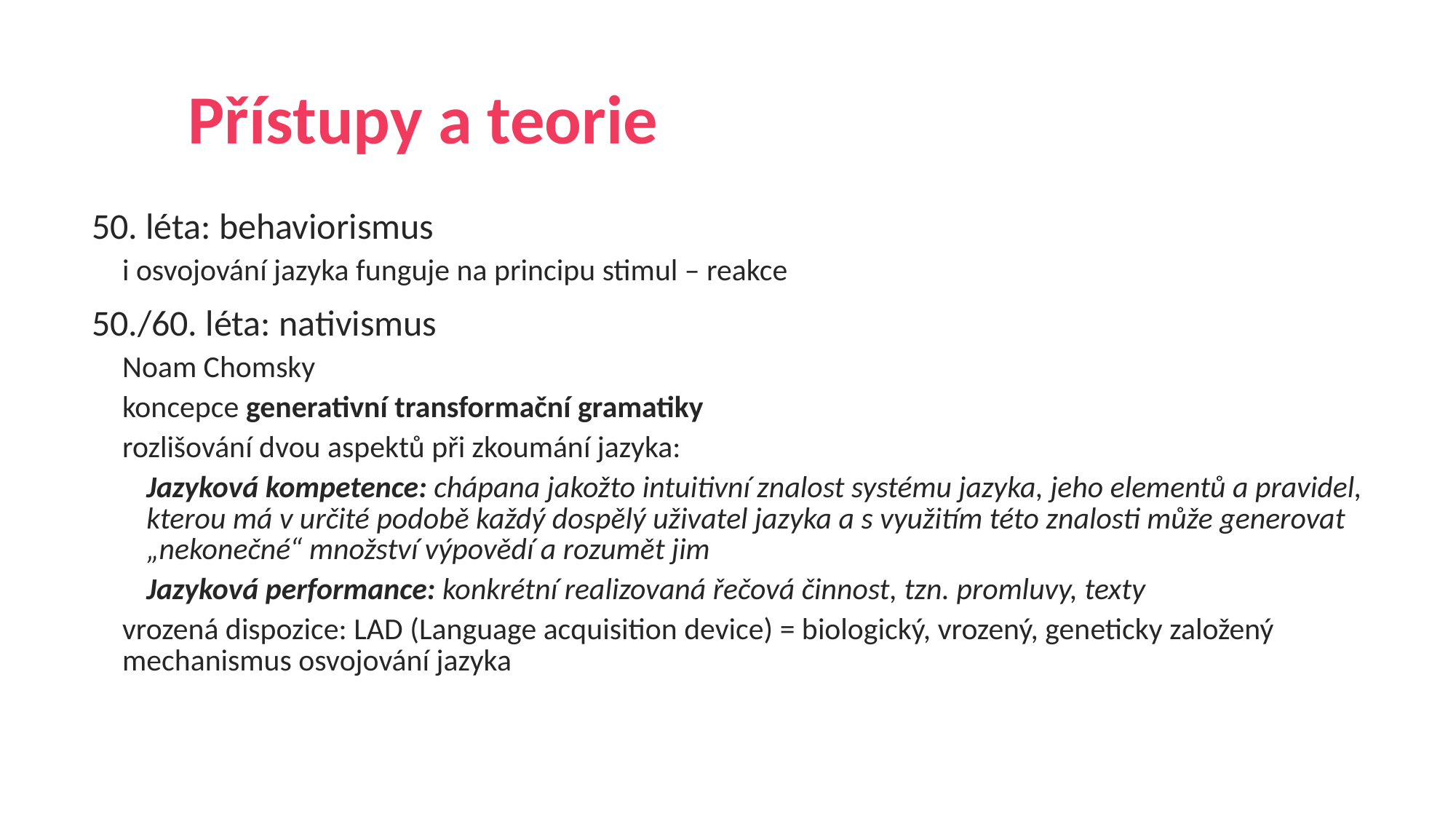

# Přístupy a teorie
50. léta: behaviorismus
i osvojování jazyka funguje na principu stimul – reakce
50./60. léta: nativismus
Noam Chomsky
koncepce generativní transformační gramatiky
rozlišování dvou aspektů při zkoumání jazyka:
Jazyková kompetence: chápana jakožto intuitivní znalost systému jazyka, jeho elementů a pravidel, kterou má v určité podobě každý dospělý uživatel jazyka a s využitím této znalosti může generovat „nekonečné“ množství výpovědí a rozumět jim
Jazyková performance: konkrétní realizovaná řečová činnost, tzn. promluvy, texty
vrozená dispozice: LAD (Language acquisition device) = biologický, vrozený, geneticky založený mechanismus osvojování jazyka